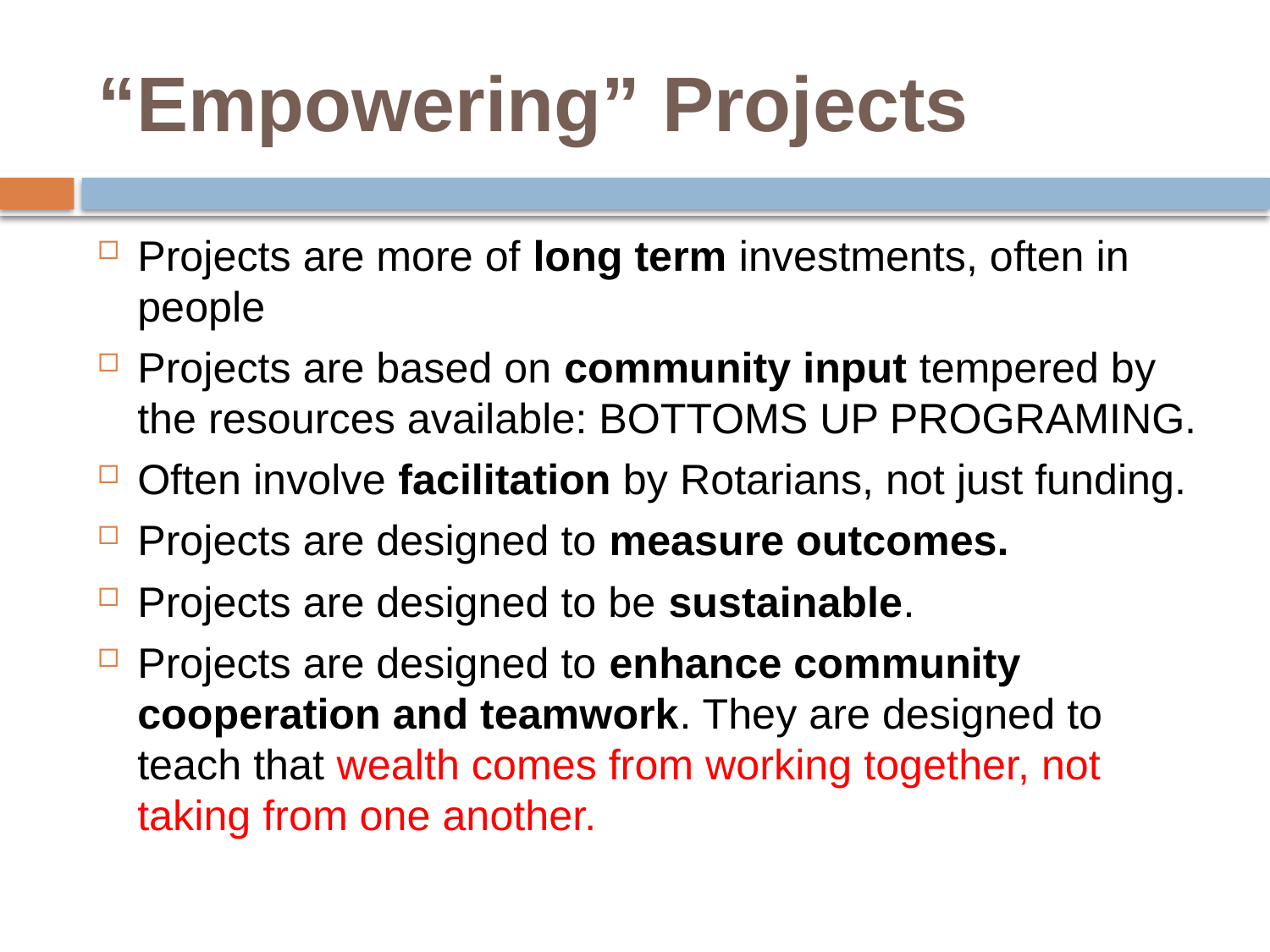

# “Empowering” Projects
Projects are more of long term investments, often in people
Projects are based on community input tempered by the resources available: BOTTOMS UP PROGRAMING.
Often involve facilitation by Rotarians, not just funding.
Projects are designed to measure outcomes.
Projects are designed to be sustainable.
Projects are designed to enhance community cooperation and teamwork. They are designed to teach that wealth comes from working together, not taking from one another.